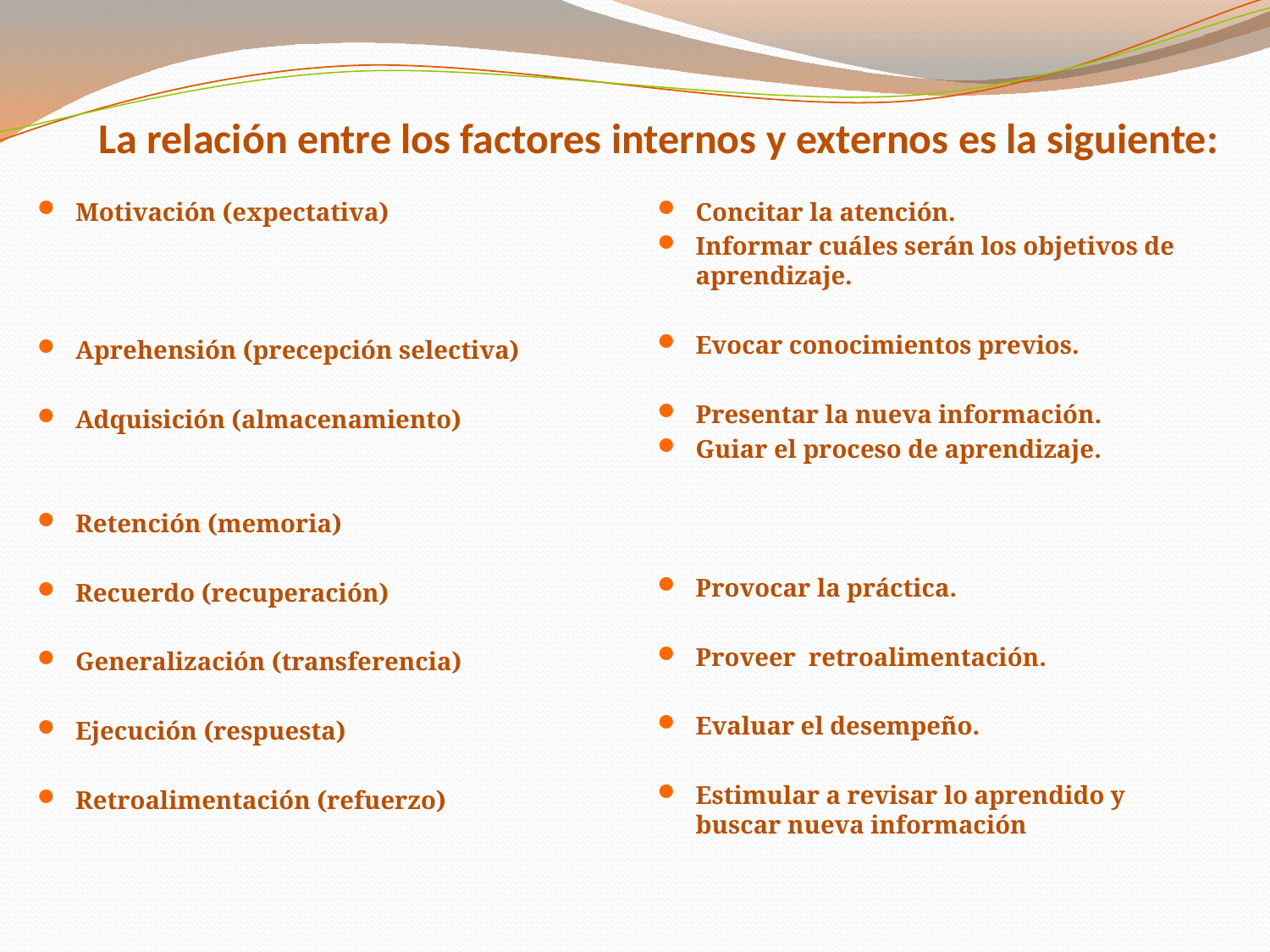

# La relación entre los factores internos y externos es la siguiente:
Motivación (expectativa)

Aprehensión (precepción selectiva)

Adquisición (almacenamiento)

Retención (memoria)

Recuerdo (recuperación)

Generalización (transferencia)

Ejecución (respuesta)

Retroalimentación (refuerzo)

Concitar la atención.
Informar cuáles serán los objetivos de aprendizaje.

Evocar conocimientos previos.

Presentar la nueva información.
Guiar el proceso de aprendizaje.

Provocar la práctica.

Proveer  retroalimentación.

Evaluar el desempeño.

Estimular a revisar lo aprendido y buscar nueva información